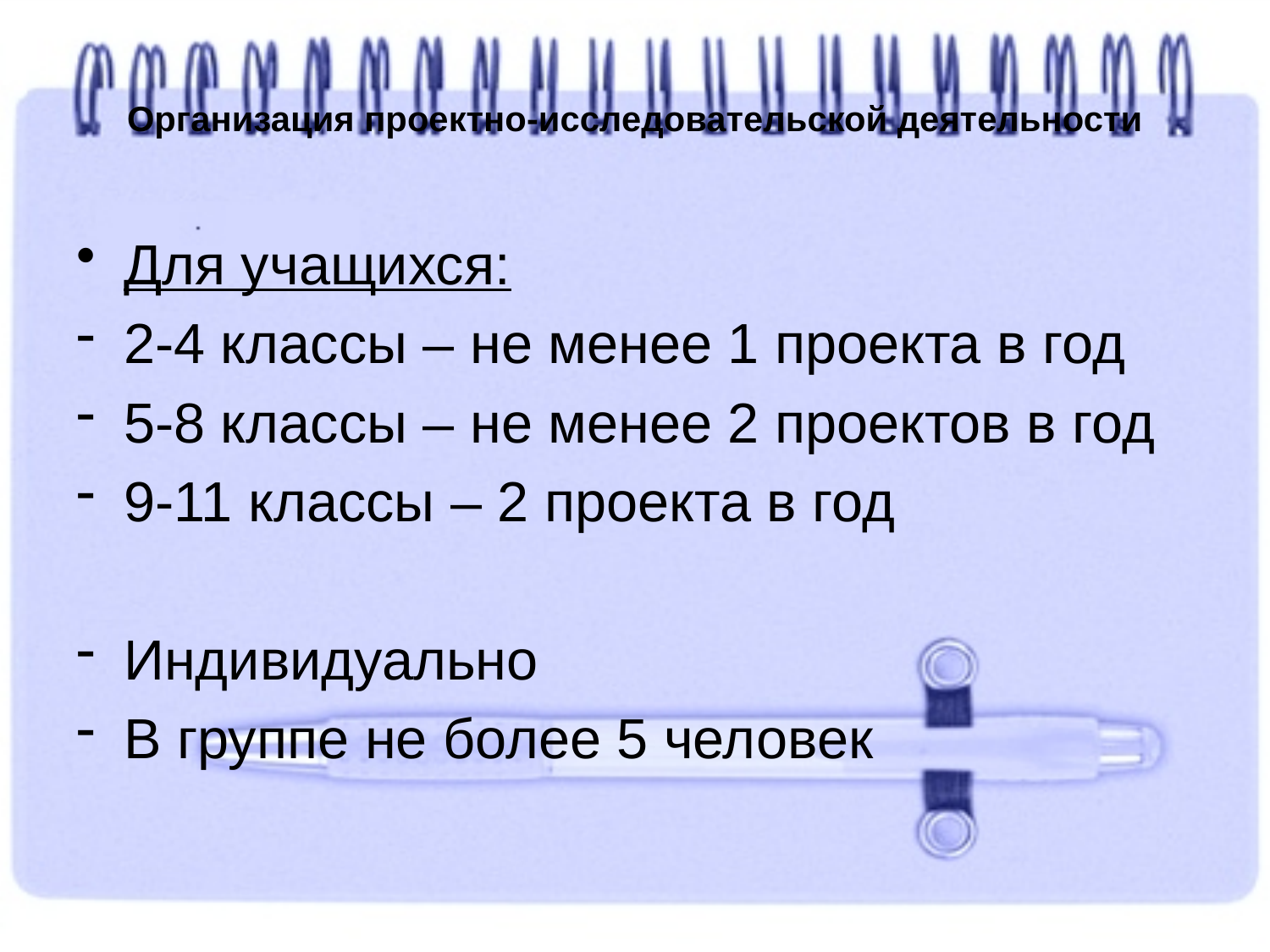

# Организация проектно-исследовательской деятельности
Для учащихся:
2-4 классы – не менее 1 проекта в год
5-8 классы – не менее 2 проектов в год
9-11 классы – 2 проекта в год

Индивидуально
В группе не более 5 человек